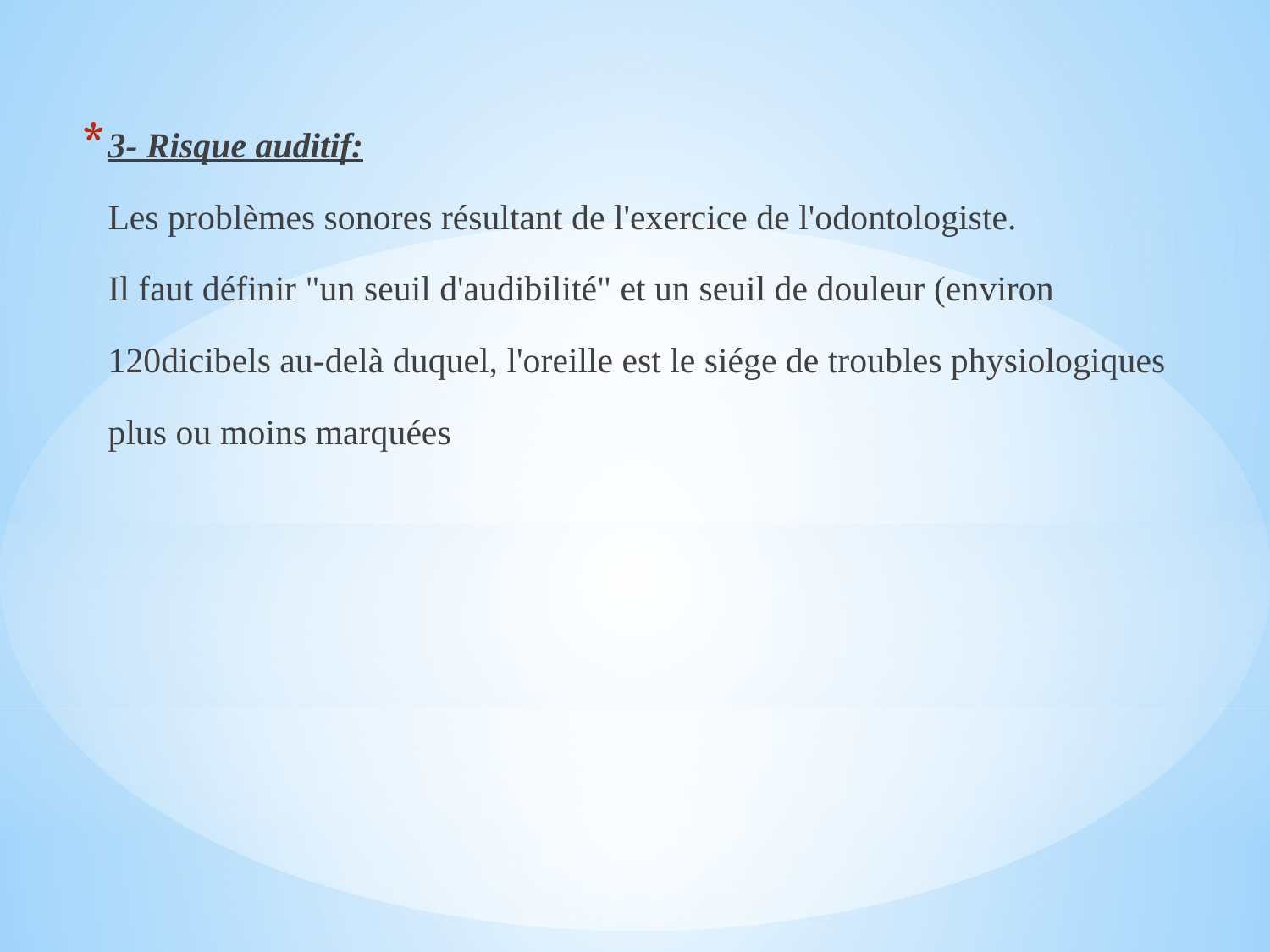

3- Risque auditif:
Les problèmes sonores résultant de l'exercice de l'odontologiste.
Il faut définir "un seuil d'audibilité" et un seuil de douleur (environ 120dicibels au-delà duquel, l'oreille est le siége de troubles physiologiques plus ou moins marquées